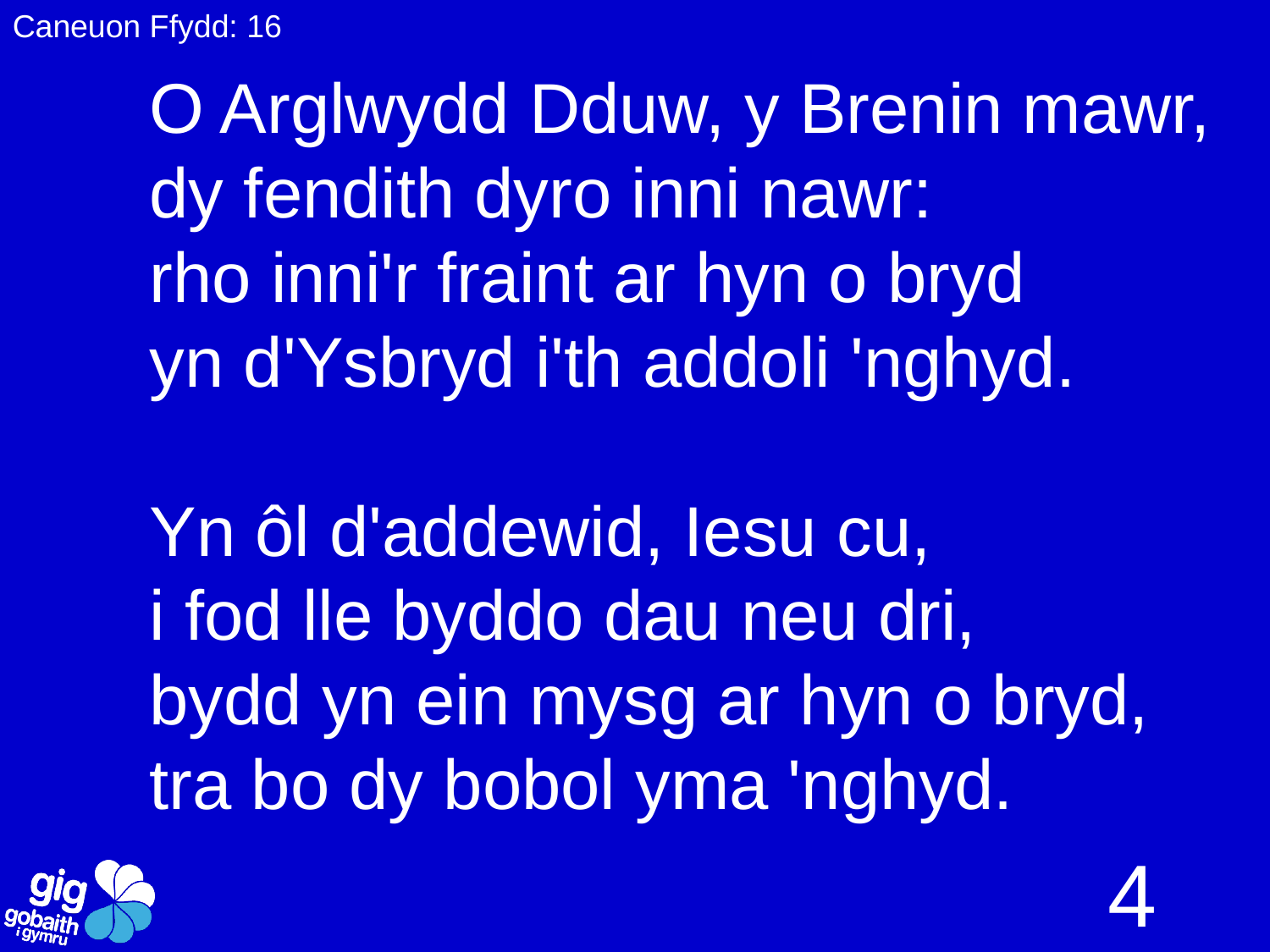

Caneuon Ffydd: 16

O Arglwydd Dduw, y Brenin mawr,
dy fendith dyro inni nawr:
rho inni'r fraint ar hyn o bryd
yn d'Ysbryd i'th addoli 'nghyd.

Yn ôl d'addewid, Iesu cu,
i fod lle byddo dau neu dri,
bydd yn ein mysg ar hyn o bryd,
tra bo dy bobol yma 'nghyd.
4